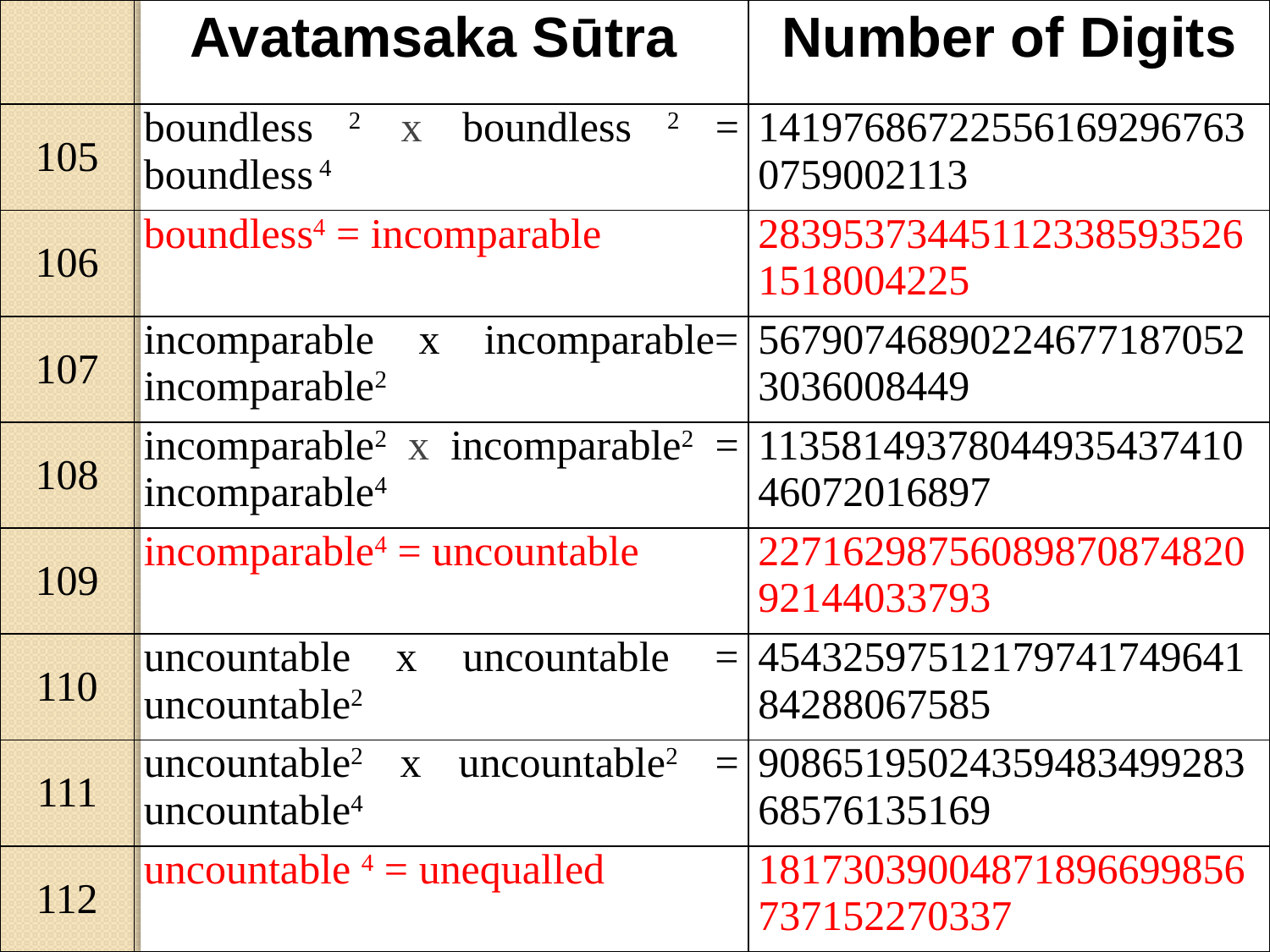

|  | Avatamsaka Sūtra | Number of Digits |
| --- | --- | --- |
| 105 | boundless 2 x boundless 2 = boundless 4 | 141976867225561692967630759002113 |
| 106 | boundless4 = incomparable | 283953734451123385935261518004225 |
| 107 | incomparable x incomparable= incomparable2 | 567907468902246771870523036008449 |
| 108 | incomparable2 x incomparable2 = incomparable4 | 1135814937804493543741046072016897 |
| 109 | incomparable4 = uncountable | 2271629875608987087482092144033793 |
| 110 | uncountable x uncountable = uncountable2 | 4543259751217974174964184288067585 |
| 111 | uncountable2 x uncountable2 = uncountable4 | 9086519502435948349928368576135169 |
| 112 | uncountable 4 = unequalled | 18173039004871896699856737152270337 |